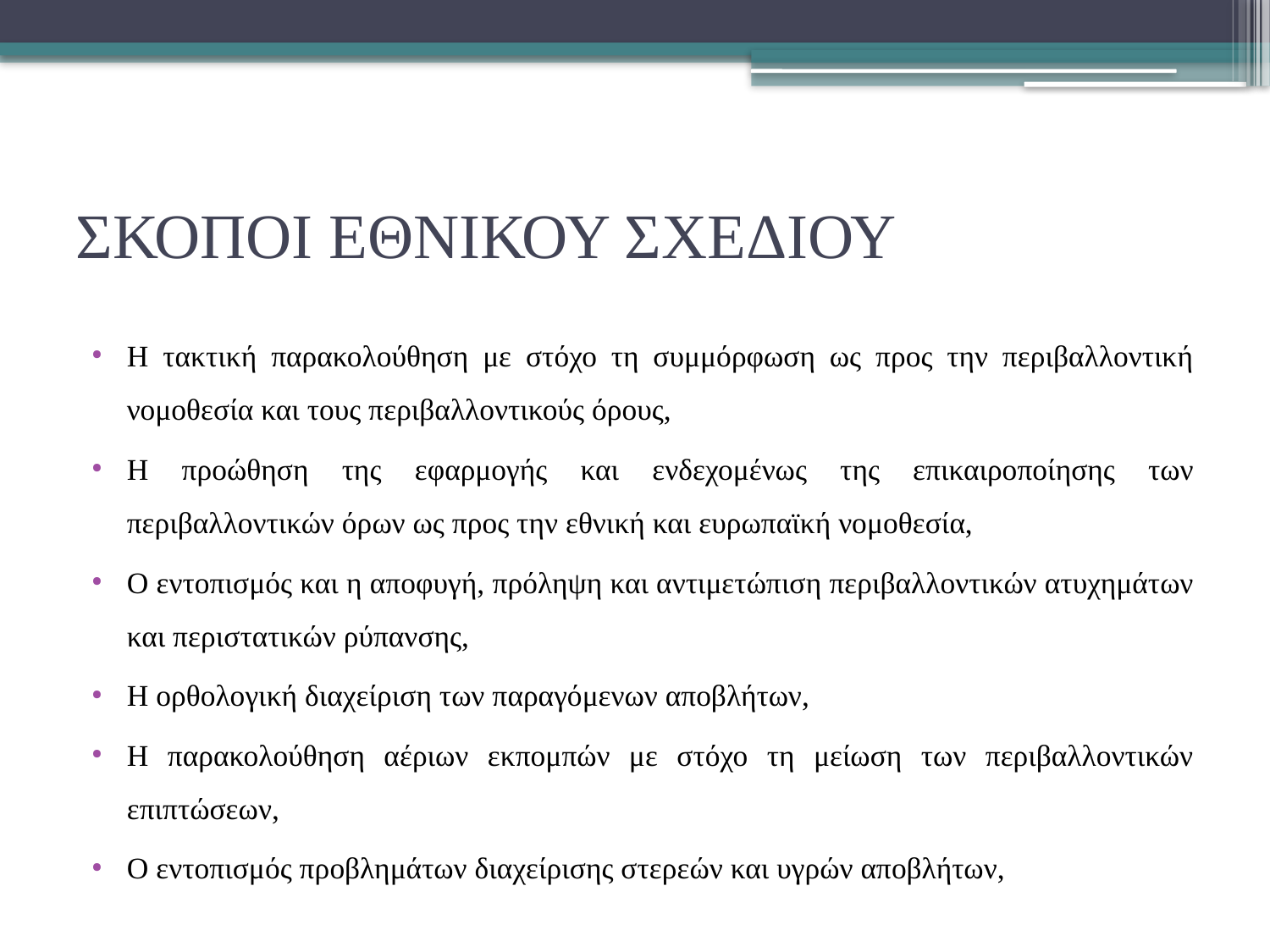

# ΣΚΟΠΟΙ ΕΘΝΙΚΟΥ ΣΧΕΔΙΟΥ
Η τακτική παρακολούθηση με στόχο τη συμμόρφωση ως προς την περιβαλλοντική νομοθεσία και τους περιβαλλοντικούς όρους,
Η προώθηση της εφαρμογής και ενδεχομένως της επικαιροποίησης των περιβαλλοντικών όρων ως προς την εθνική και ευρωπαϊκή νομοθεσία,
Ο εντοπισμός και η αποφυγή, πρόληψη και αντιμετώπιση περιβαλλοντικών ατυχημάτων και περιστατικών ρύπανσης,
Η ορθολογική διαχείριση των παραγόμενων αποβλήτων,
Η παρακολούθηση αέριων εκπομπών με στόχο τη μείωση των περιβαλλοντικών επιπτώσεων,
Ο εντοπισμός προβλημάτων διαχείρισης στερεών και υγρών αποβλήτων,